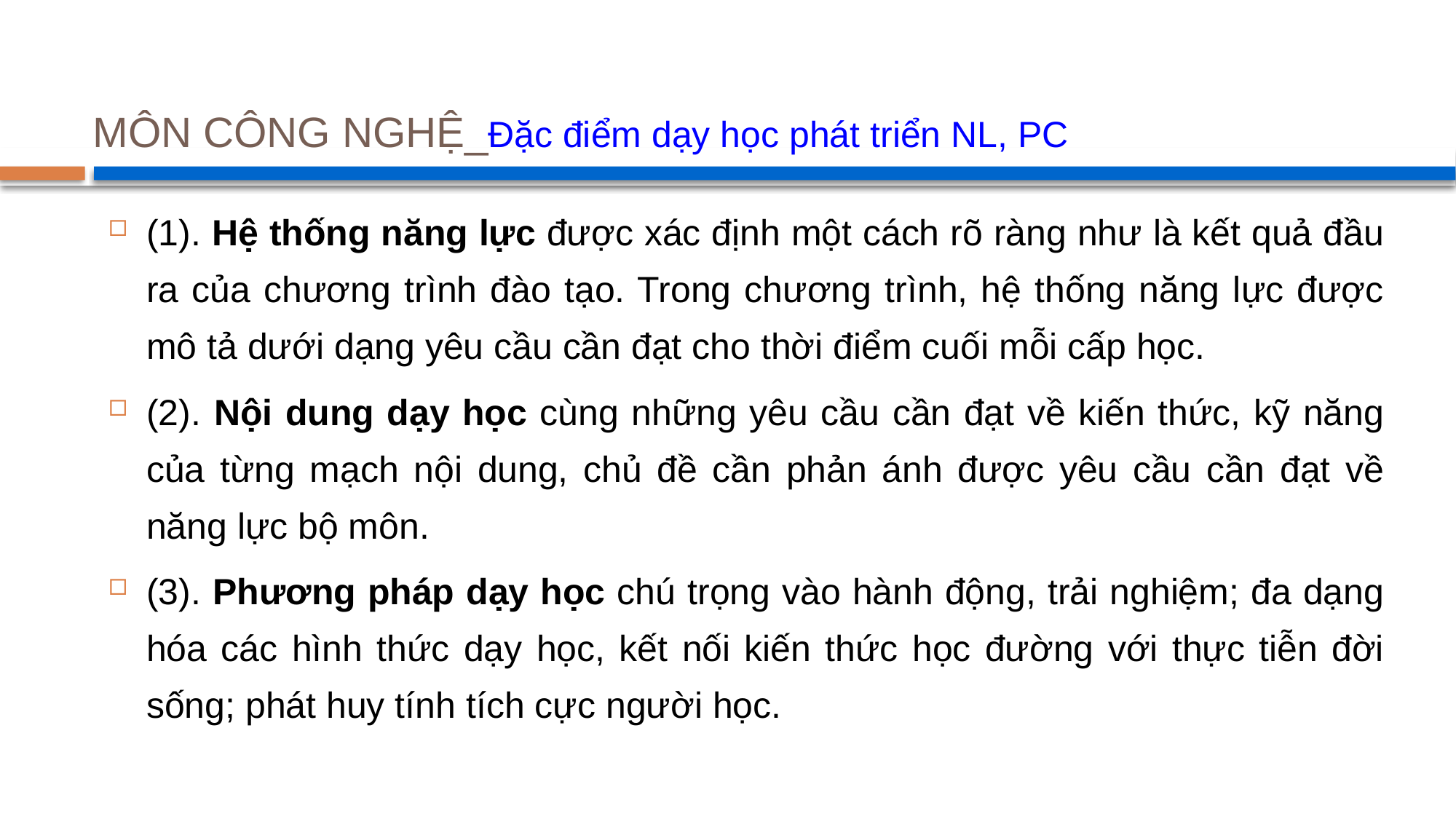

# MÔN CÔNG NGHỆ_Đặc điểm dạy học phát triển NL, PC
(1). Hệ thống năng lực được xác định một cách rõ ràng như là kết quả đầu ra của chương trình đào tạo. Trong chương trình, hệ thống năng lực được mô tả dưới dạng yêu cầu cần đạt cho thời điểm cuối mỗi cấp học.
(2). Nội dung dạy học cùng những yêu cầu cần đạt về kiến thức, kỹ năng của từng mạch nội dung, chủ đề cần phản ánh được yêu cầu cần đạt về năng lực bộ môn.
(3). Phương pháp dạy học chú trọng vào hành động, trải nghiệm; đa dạng hóa các hình thức dạy học, kết nối kiến thức học đường với thực tiễn đời sống; phát huy tính tích cực người học.